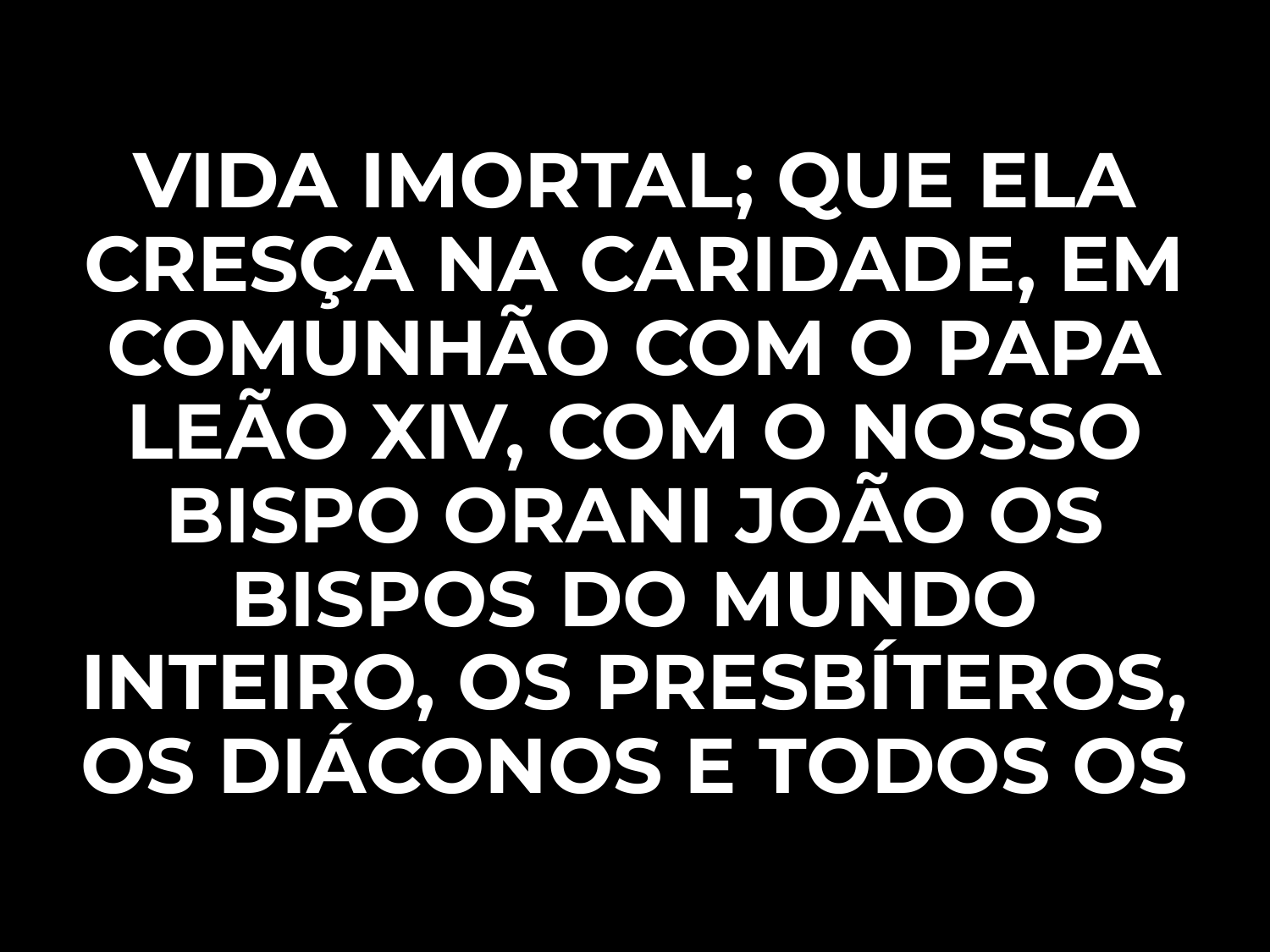

VIDA IMORTAL; QUE ELA CRESÇA NA CARIDADE, EM COMUNHÃO COM O PAPA LEÃO XIV, COM O NOSSO BISPO ORANI JOÃO OS BISPOS DO MUNDO INTEIRO, OS PRESBÍTEROS, OS DIÁCONOS E TODOS OS